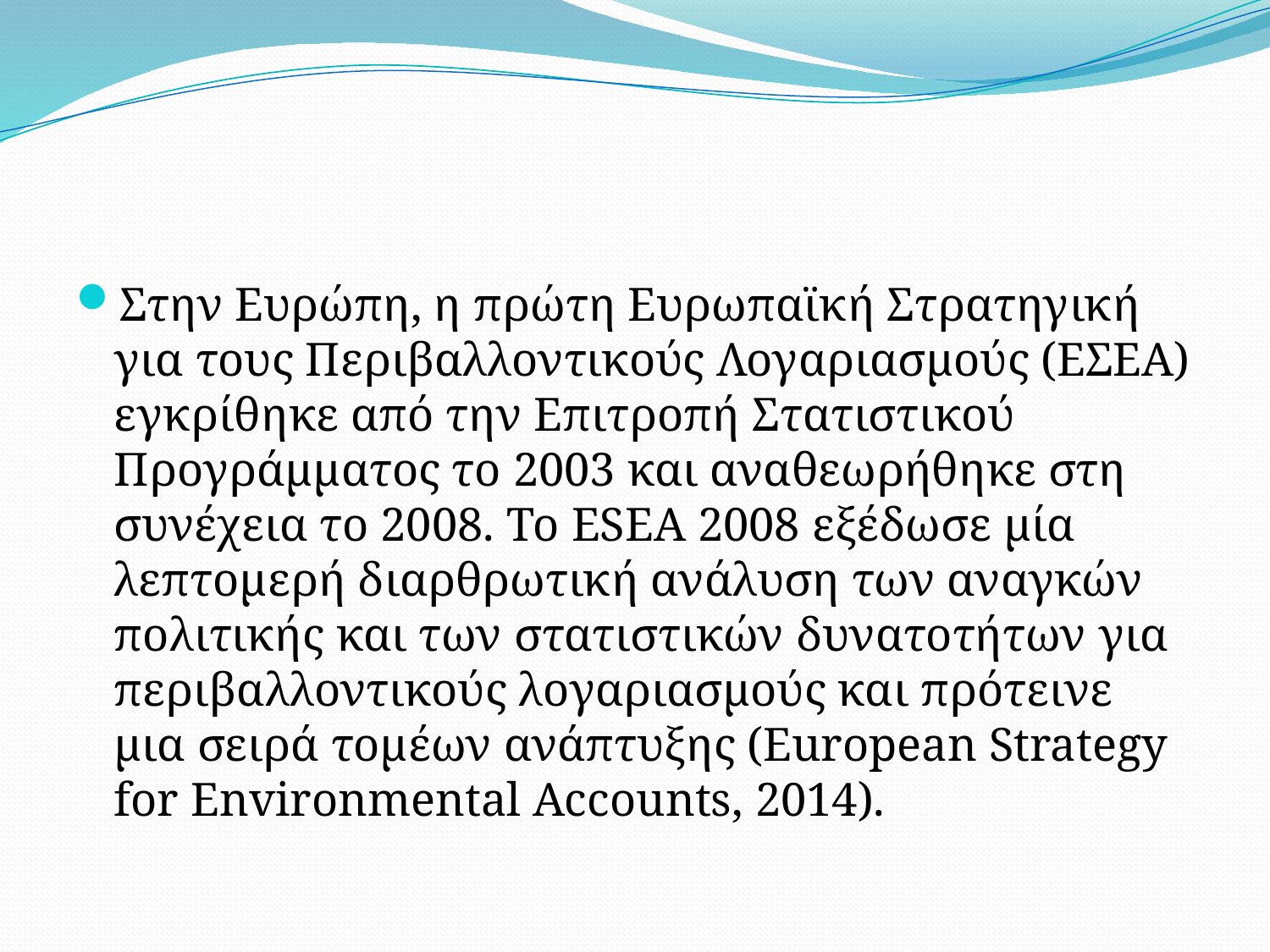

#
Στην Ευρώπη, η πρώτη Ευρωπαϊκή Στρατηγική για τους Περιβαλλοντικούς Λογαριασμούς (ΕΣΕΑ) εγκρίθηκε από την Επιτροπή Στατιστικού Προγράμματος το 2003 και αναθεωρήθηκε στη συνέχεια το 2008. Το ESEA 2008 εξέδωσε μία λεπτομερή διαρθρωτική ανάλυση των αναγκών πολιτικής και των στατιστικών δυνατοτήτων για περιβαλλοντικούς λογαριασμούς και πρότεινε μια σειρά τομέων ανάπτυξης (European Strategy for Environmental Accounts, 2014).